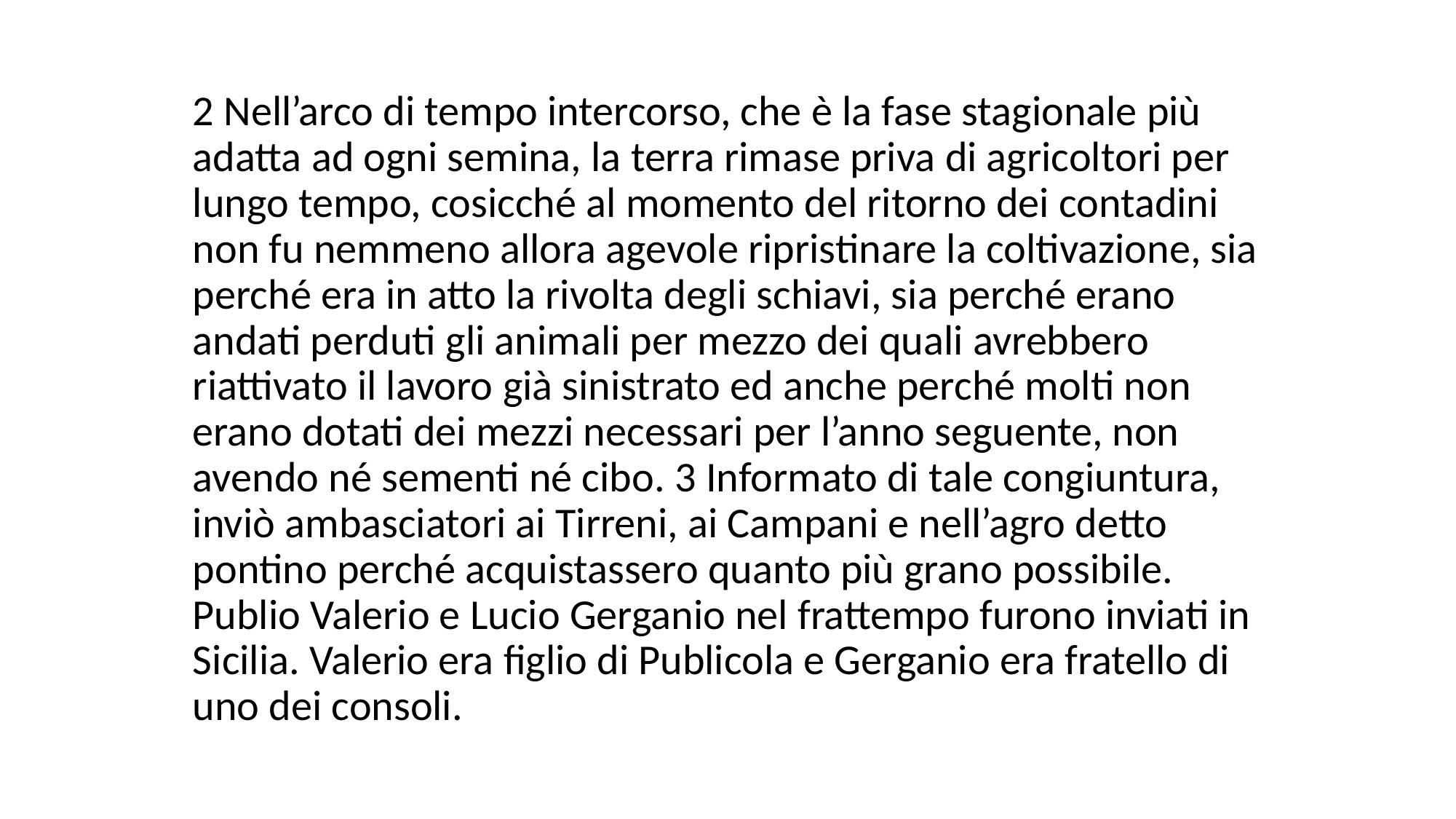

# 2 Nell’arco di tempo intercorso, che è la fase stagionale più adatta ad ogni semina, la terra rimase priva di agricoltori per lungo tempo, cosicché al momento del ritorno dei contadini non fu nemmeno allora agevole ripristinare la coltivazione, sia perché era in atto la rivolta degli schiavi, sia perché erano andati perduti gli animali per mezzo dei quali avrebbero riattivato il lavoro già sinistrato ed anche perché molti non erano dotati dei mezzi necessari per l’anno seguente, non avendo né sementi né cibo. 3 Informato di tale congiuntura, inviò ambasciatori ai Tirreni, ai Campani e nell’agro detto pontino perché acquistassero quanto più grano possibile. Publio Valerio e Lucio Gerganio nel frattempo furono inviati in Sicilia. Valerio era figlio di Publicola e Gerganio era fratello di uno dei consoli.